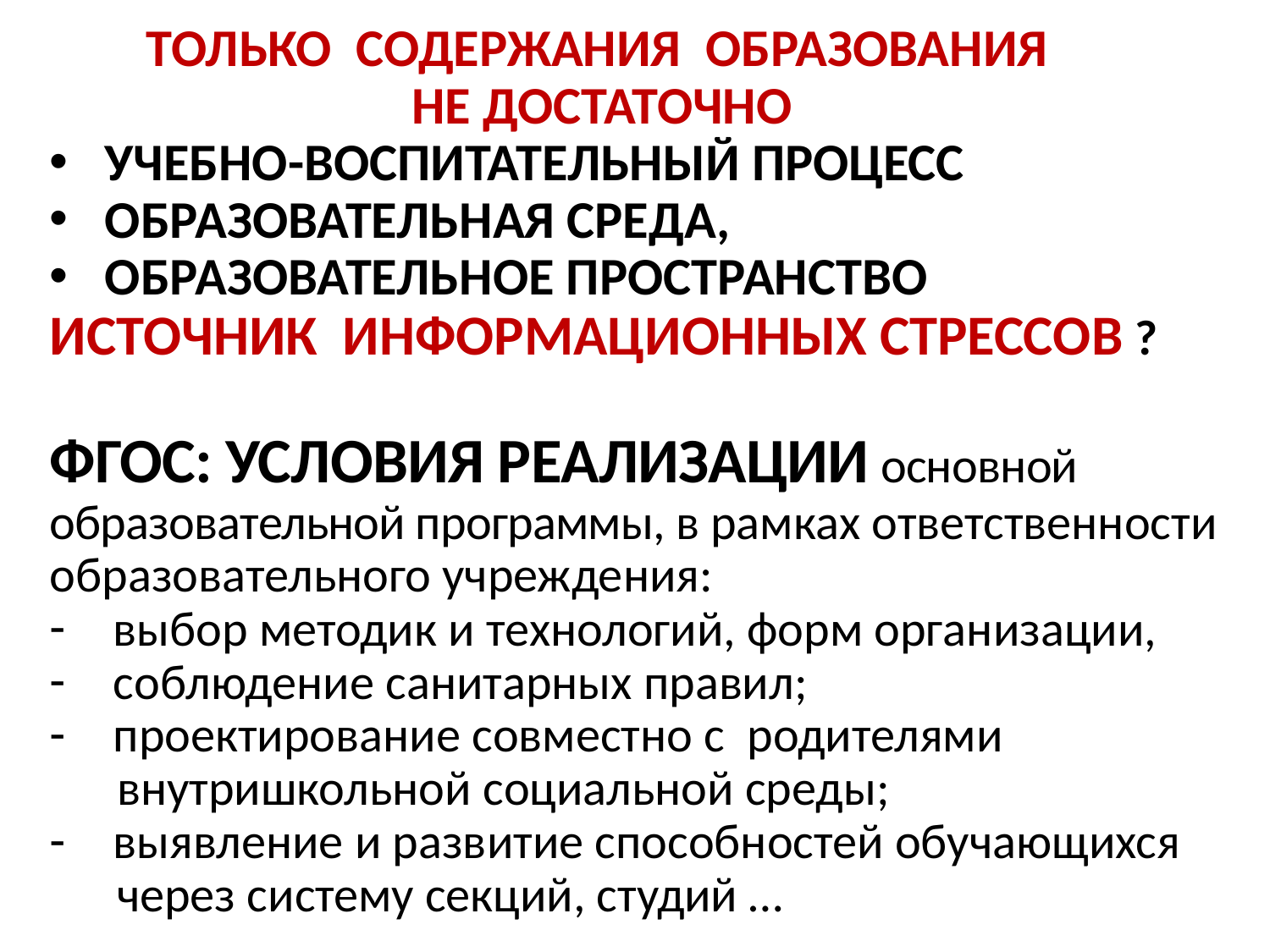

ТОЛЬКО  СОДЕРЖАНИЯ  ОБРАЗОВАНИЯ
                              НЕ ДОСТАТОЧНО
   УЧЕБНО-ВОСПИТАТЕЛЬНЫЙ ПРОЦЕСС
   ОБРАЗОВАТЕЛЬНАЯ СРЕДА,
   ОБРАЗОВАТЕЛЬНОЕ ПРОСТРАНСТВО
ИСТОЧНИК  ИНФОРМАЦИОННЫХ СТРЕССОВ ?

ФГОС: УСЛОВИЯ РЕАЛИЗАЦИИ основной образовательной программы, в рамках ответственности образовательного учреждения:
выбор методик и технологий, форм организации,
соблюдение санитарных правил;
проектирование совместно с  родителями
      внутришкольной социальной среды;
выявление и развитие способностей обучающихся
      через систему секций, студий …